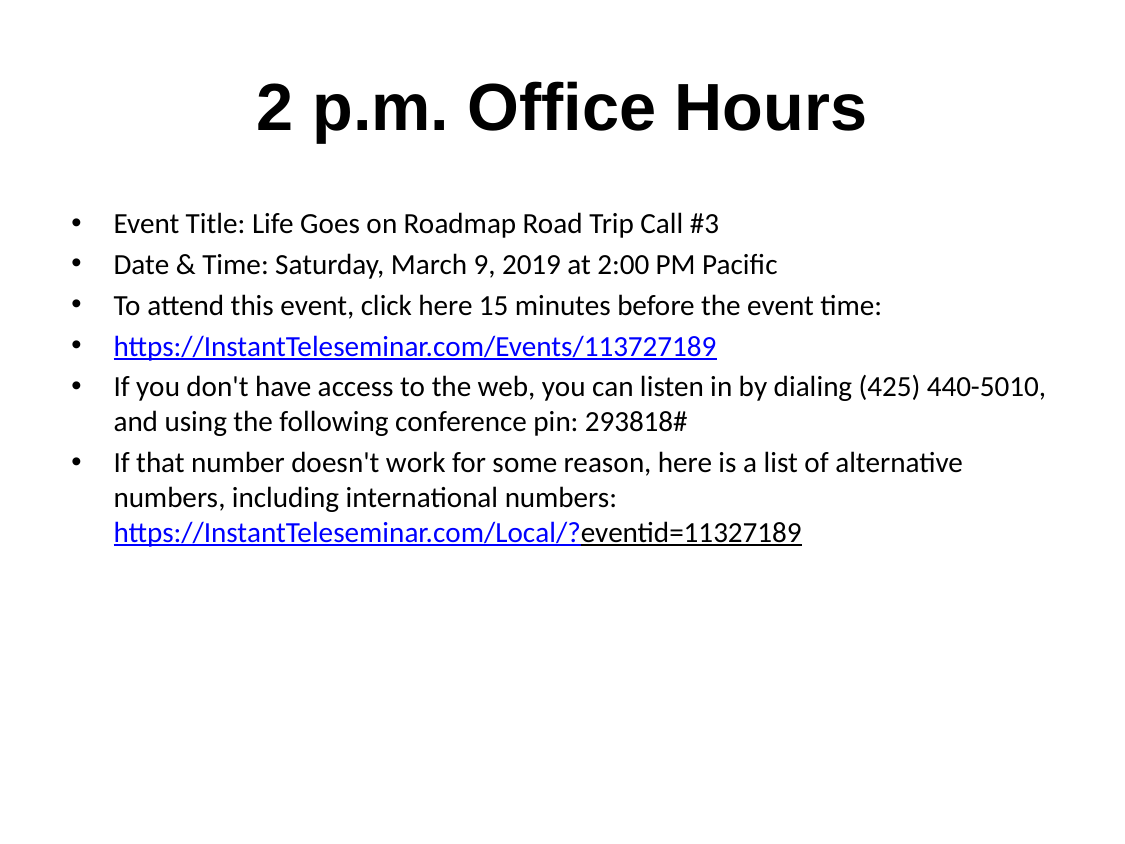

# 2 p.m. Office Hours
Event Title: Life Goes on Roadmap Road Trip Call #3
Date & Time: Saturday, March 9, 2019 at 2:00 PM Pacific
To attend this event, click here 15 minutes before the event time:
https://InstantTeleseminar.com/Events/113727189
If you don't have access to the web, you can listen in by dialing (425) 440-5010, and using the following conference pin: 293818#
If that number doesn't work for some reason, here is a list of alternative numbers, including international numbers: https://InstantTeleseminar.com/Local/?eventid=11327189